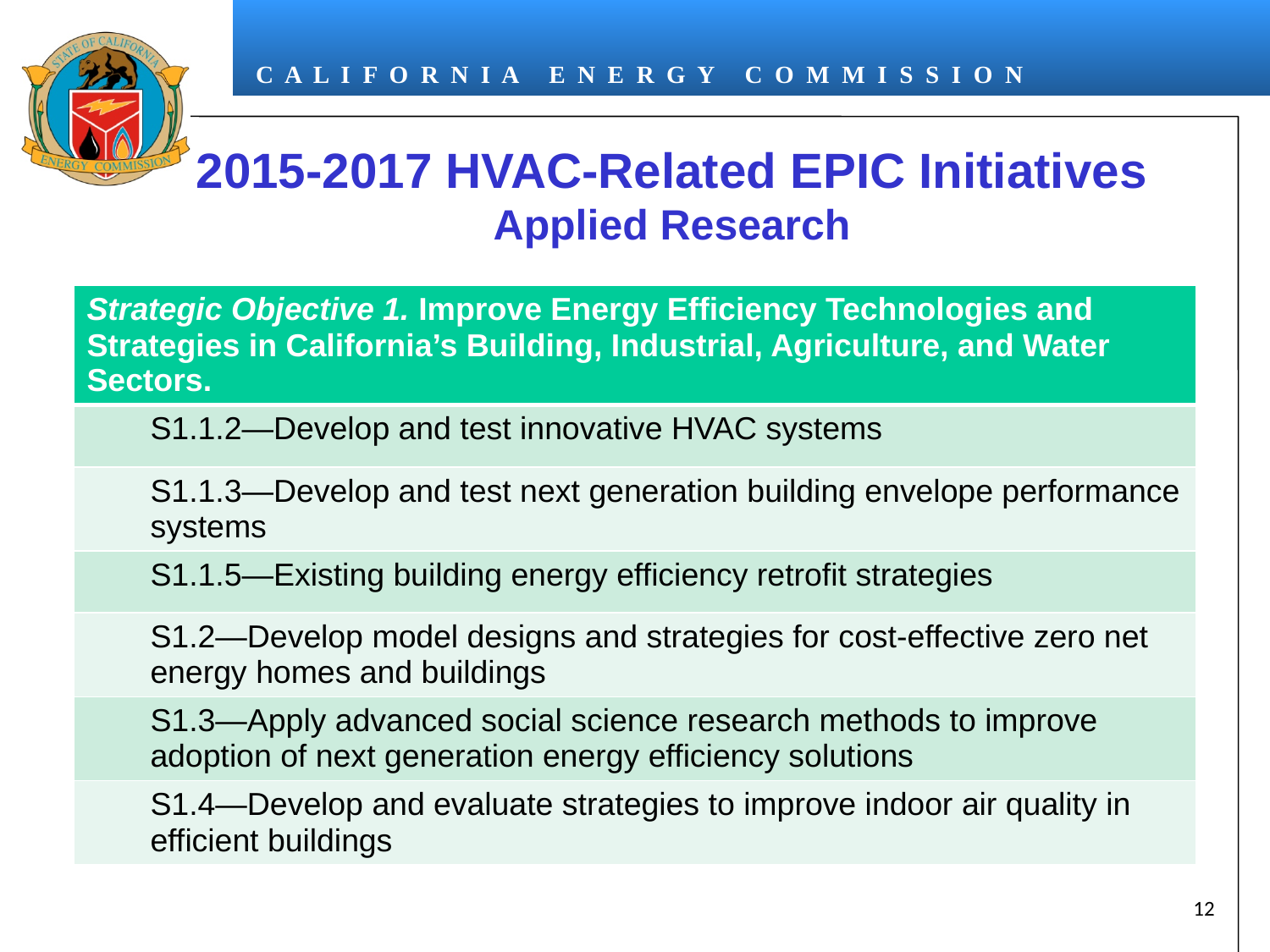

2015-2017 HVAC-Related EPIC Initiatives
Applied Research

| Strategic Objective 1. Improve Energy Efficiency Technologies and Strategies in California’s Building, Industrial, Agriculture, and Water Sectors. |
| --- |
| S1.1.2—Develop and test innovative HVAC systems |
| S1.1.3—Develop and test next generation building envelope performance systems |
| S1.1.5—Existing building energy efficiency retrofit strategies |
| S1.2—Develop model designs and strategies for cost-effective zero net energy homes and buildings |
| S1.3—Apply advanced social science research methods to improve adoption of next generation energy efficiency solutions |
| S1.4—Develop and evaluate strategies to improve indoor air quality in efficient buildings |
12